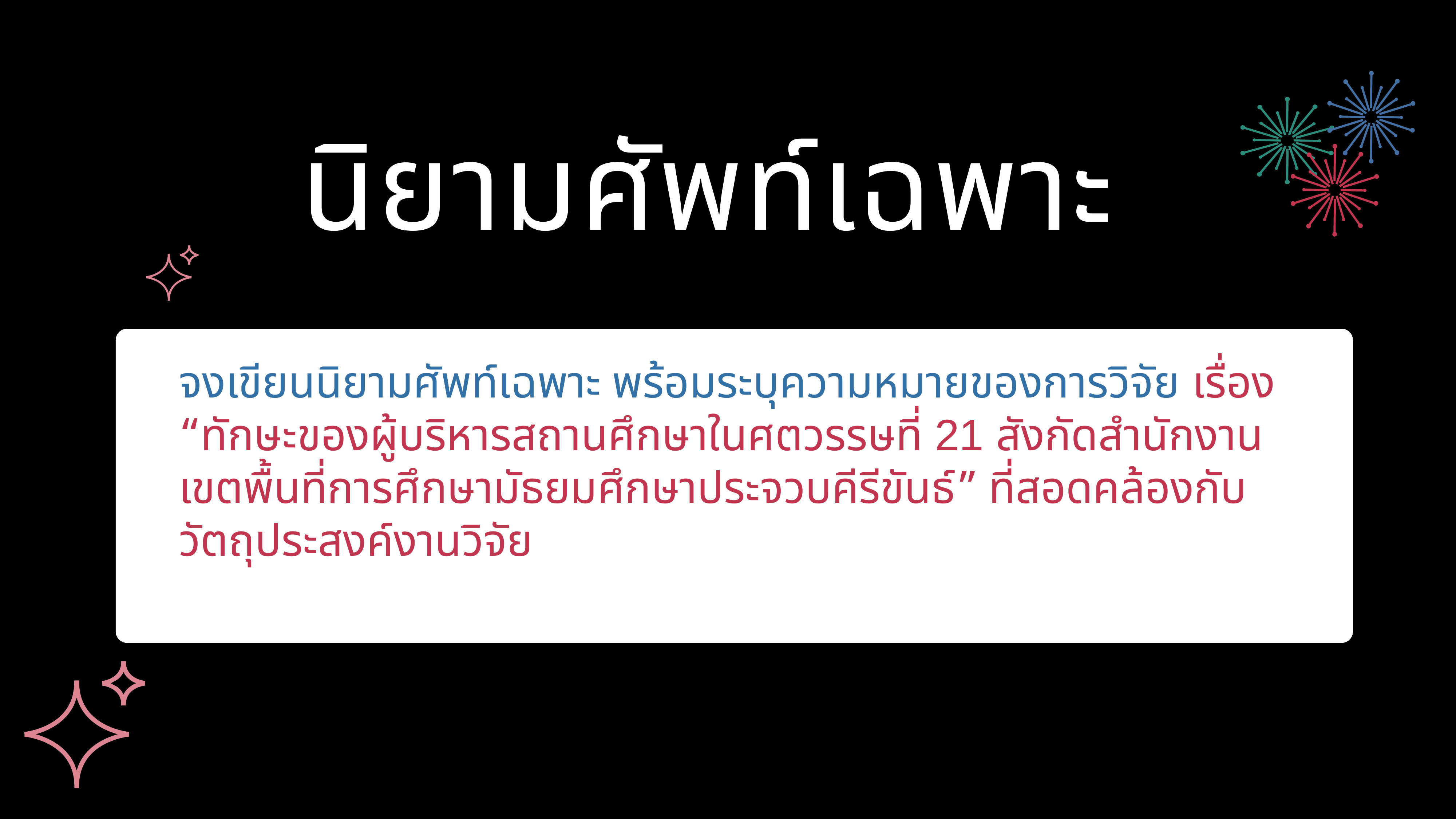

นิยามศัพท์เฉพาะ

จงเขียนนิยามศัพท์เฉพาะ พร้อมระบุความหมายของการวิจัย เรื่อง “ทักษะของผู้บริหารสถานศึกษาในศตวรรษที่ 21 สังกัดสำนักงานเขตพื้นที่การศึกษามัธยมศึกษาประจวบคีรีขันธ์” ที่สอดคล้องกับวัตถุประสงค์งานวิจัย

11